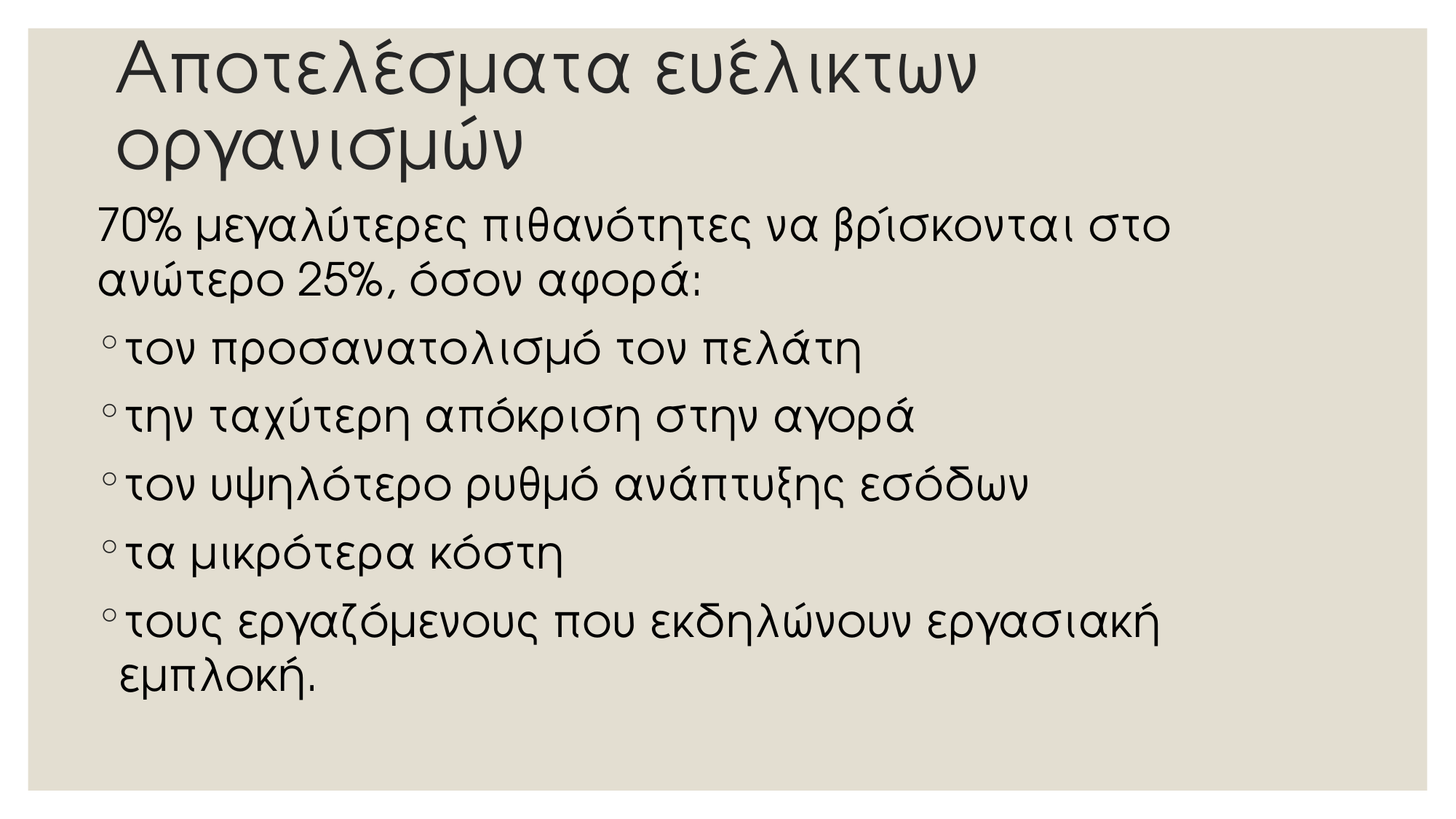

# Αποτελέσματα ευέλικτων οργανισμών
70% μεγαλύτερες πιθανότητες να βρίσκονται στο ανώτερο 25%, όσον αφορά:
τον προσανατολισμό τον πελάτη
την ταχύτερη απόκριση στην αγορά
τον υψηλότερο ρυθμό ανάπτυξης εσόδων
τα μικρότερα κόστη
τους εργαζόμενους που εκδηλώνουν εργασιακή εμπλοκή.